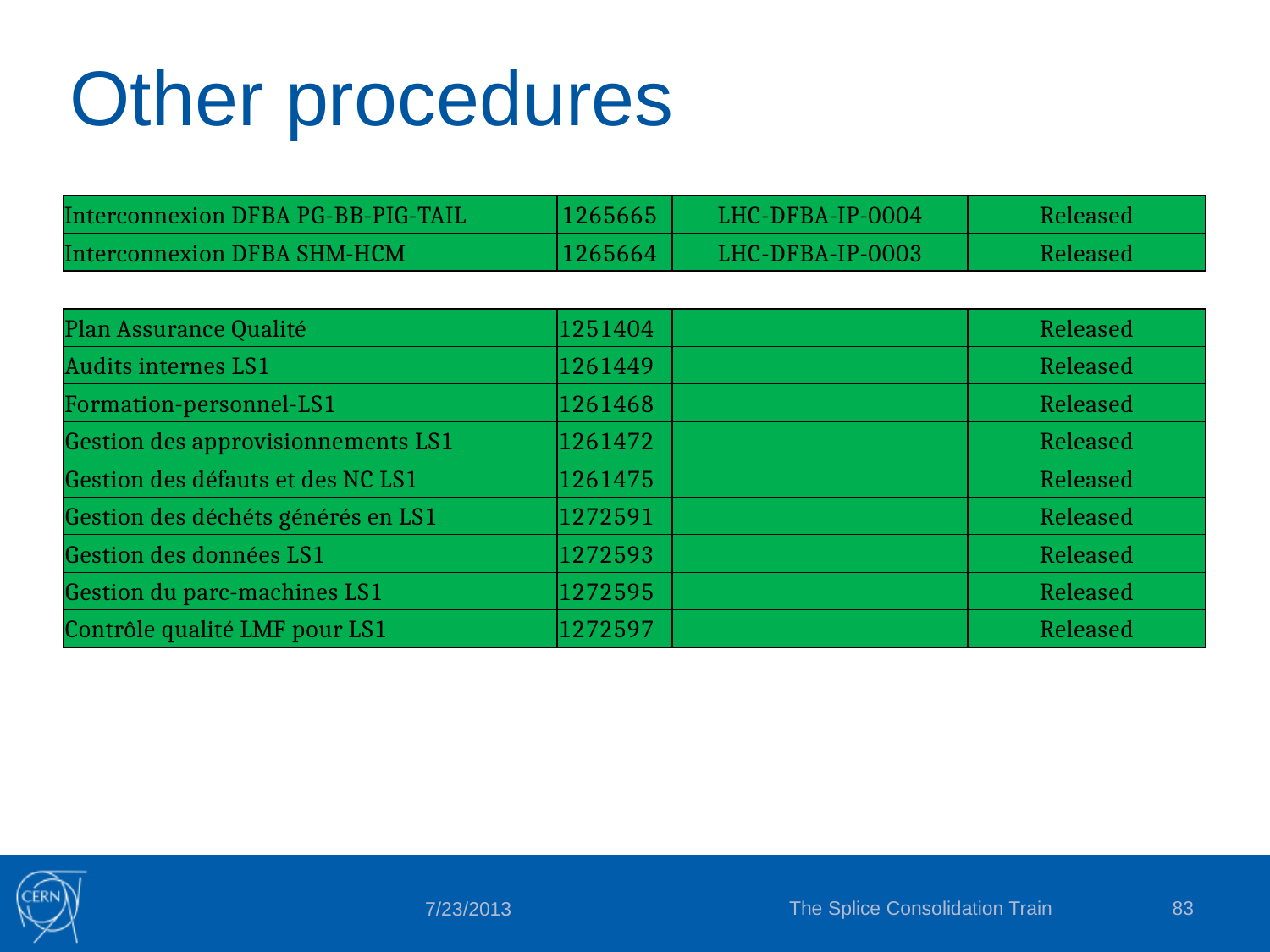

# Other procedures
| Interconnexion DFBA PG-BB-PIG-TAIL | 1265665 | LHC-DFBA-IP-0004 | Released |
| --- | --- | --- | --- |
| Interconnexion DFBA SHM-HCM | 1265664 | LHC-DFBA-IP-0003 | Released |
|  |  |  |  |
| Plan Assurance Qualité | 1251404 |  | Released |
| Audits internes LS1 | 1261449 |  | Released |
| Formation-personnel-LS1 | 1261468 |  | Released |
| Gestion des approvisionnements LS1 | 1261472 |  | Released |
| Gestion des défauts et des NC LS1 | 1261475 |  | Released |
| Gestion des déchéts générés en LS1 | 1272591 |  | Released |
| Gestion des données LS1 | 1272593 |  | Released |
| Gestion du parc-machines LS1 | 1272595 |  | Released |
| Contrôle qualité LMF pour LS1 | 1272597 |  | Released |
The Splice Consolidation Train
83
7/23/2013